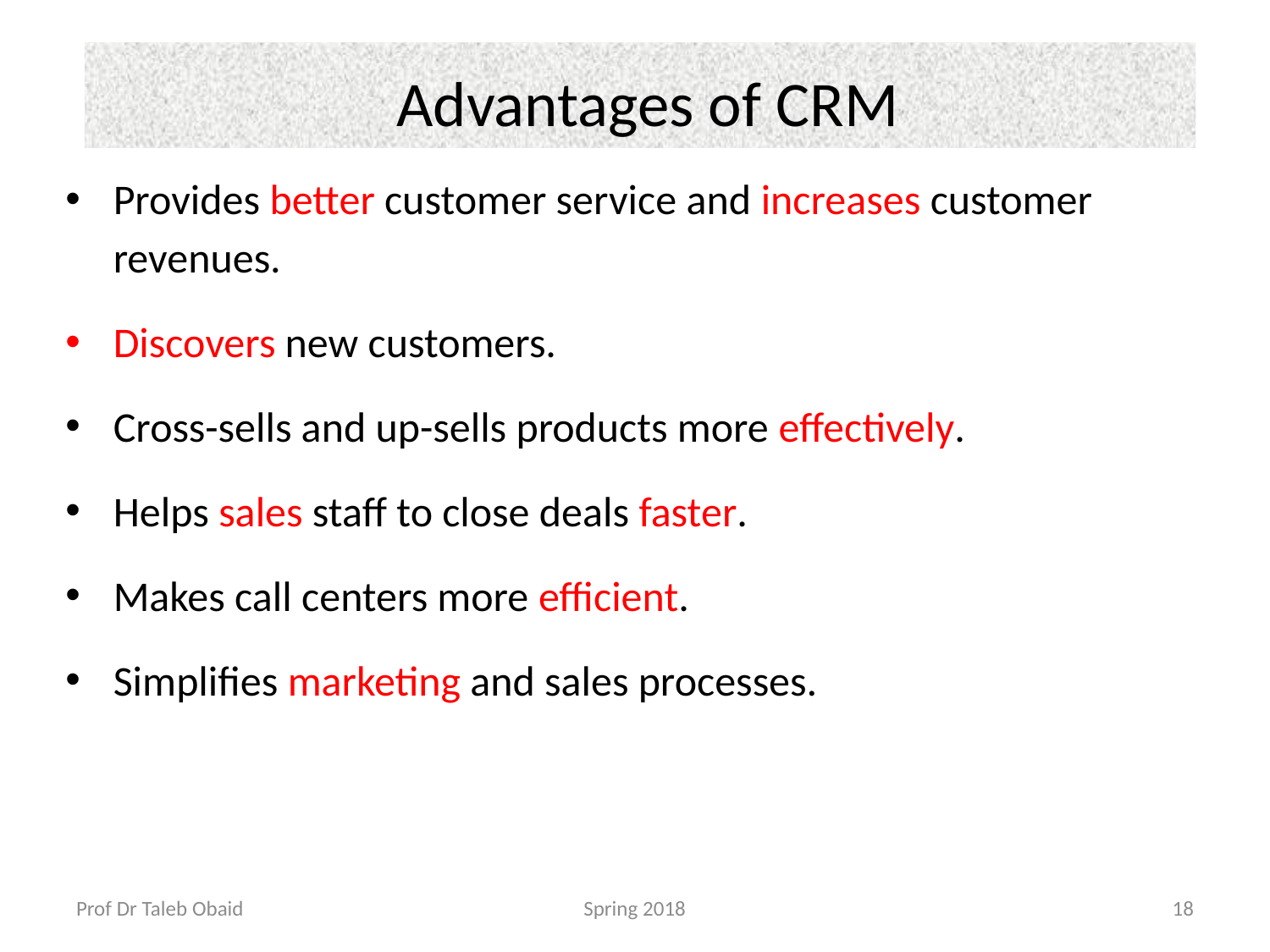

# Advantages of CRM
Provides better customer service and increases customer revenues.
Discovers new customers.
Cross-sells and up-sells products more effectively.
Helps sales staff to close deals faster.
Makes call centers more efficient.
Simplifies marketing and sales processes.
Prof Dr Taleb Obaid
Spring 2018
18